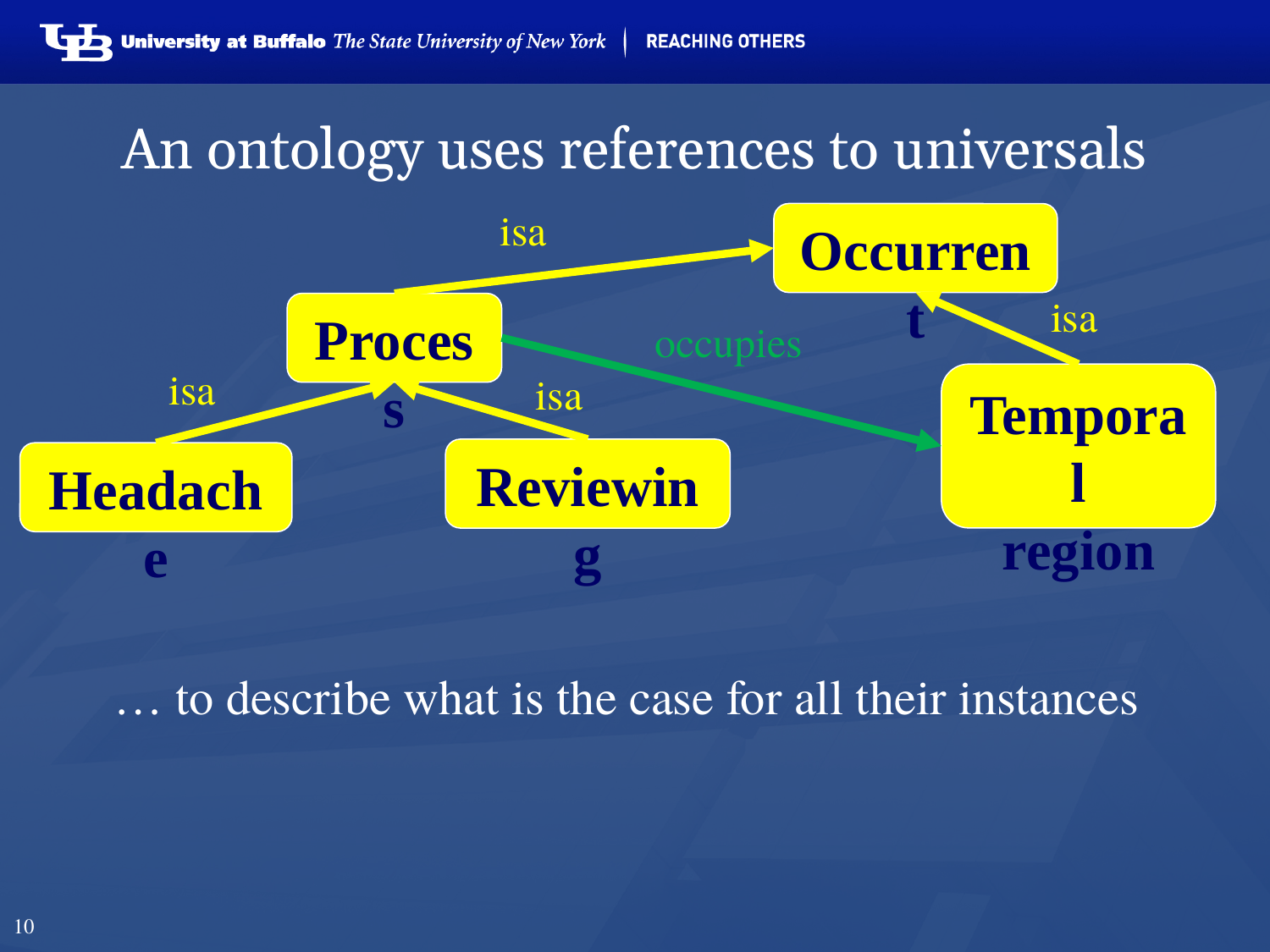

# An ontology uses references to universals
isa
Occurrent
isa
Process
occupies
isa
isa
Temporal
region
Reviewing
Headache
… to describe what is the case for all their instances
10